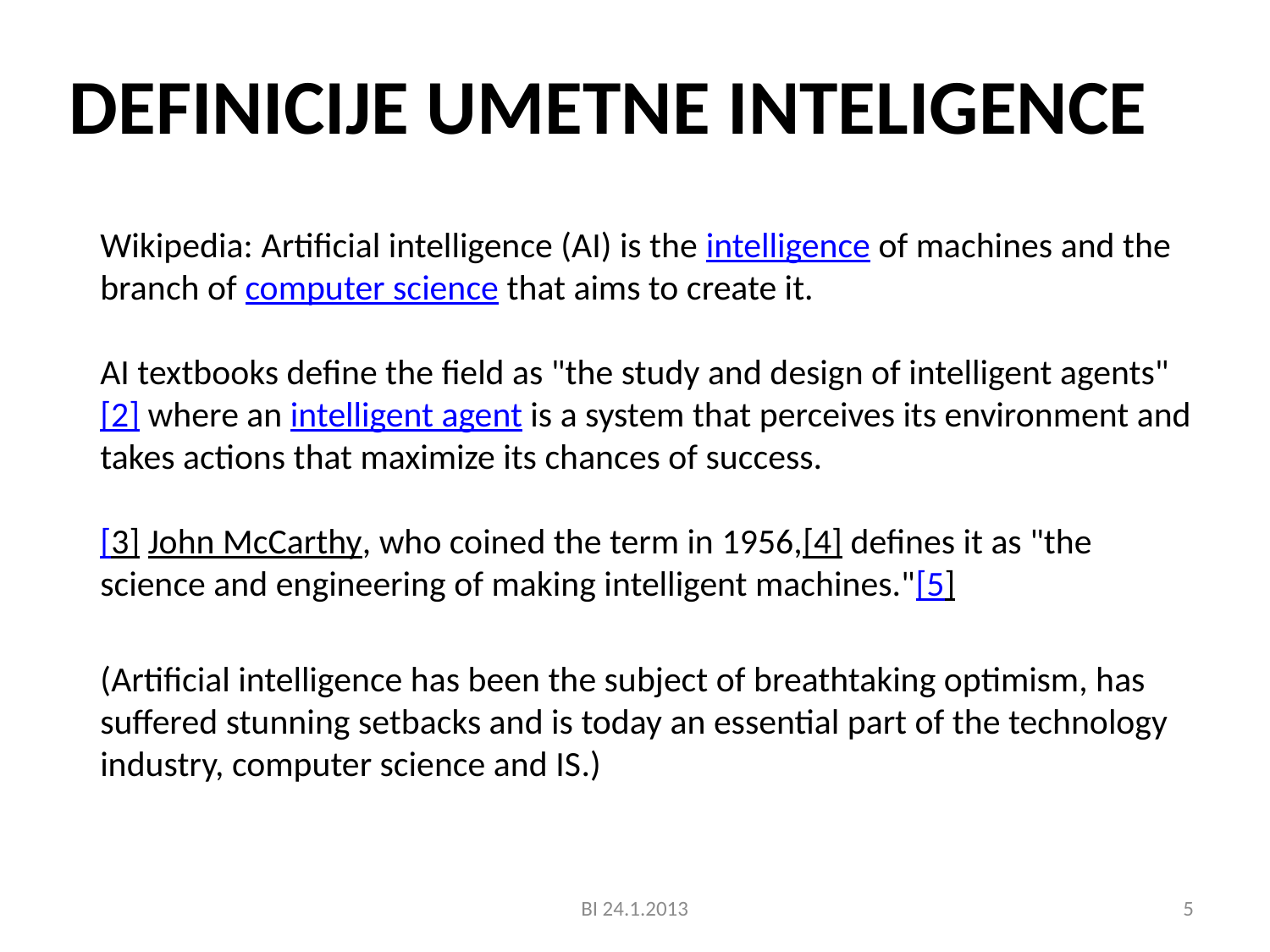

# DEFINICIJE UMETNE INTELIGENCE
Wikipedia: Artificial intelligence (AI) is the intelligence of machines and the branch of computer science that aims to create it.

AI textbooks define the field as "the study and design of intelligent agents"[2] where an intelligent agent is a system that perceives its environment and takes actions that maximize its chances of success.

[3] John McCarthy, who coined the term in 1956,[4] defines it as "the science and engineering of making intelligent machines."[5]
(Artificial intelligence has been the subject of breathtaking optimism, has suffered stunning setbacks and is today an essential part of the technology industry, computer science and IS.)

BI 24.1.2013
5